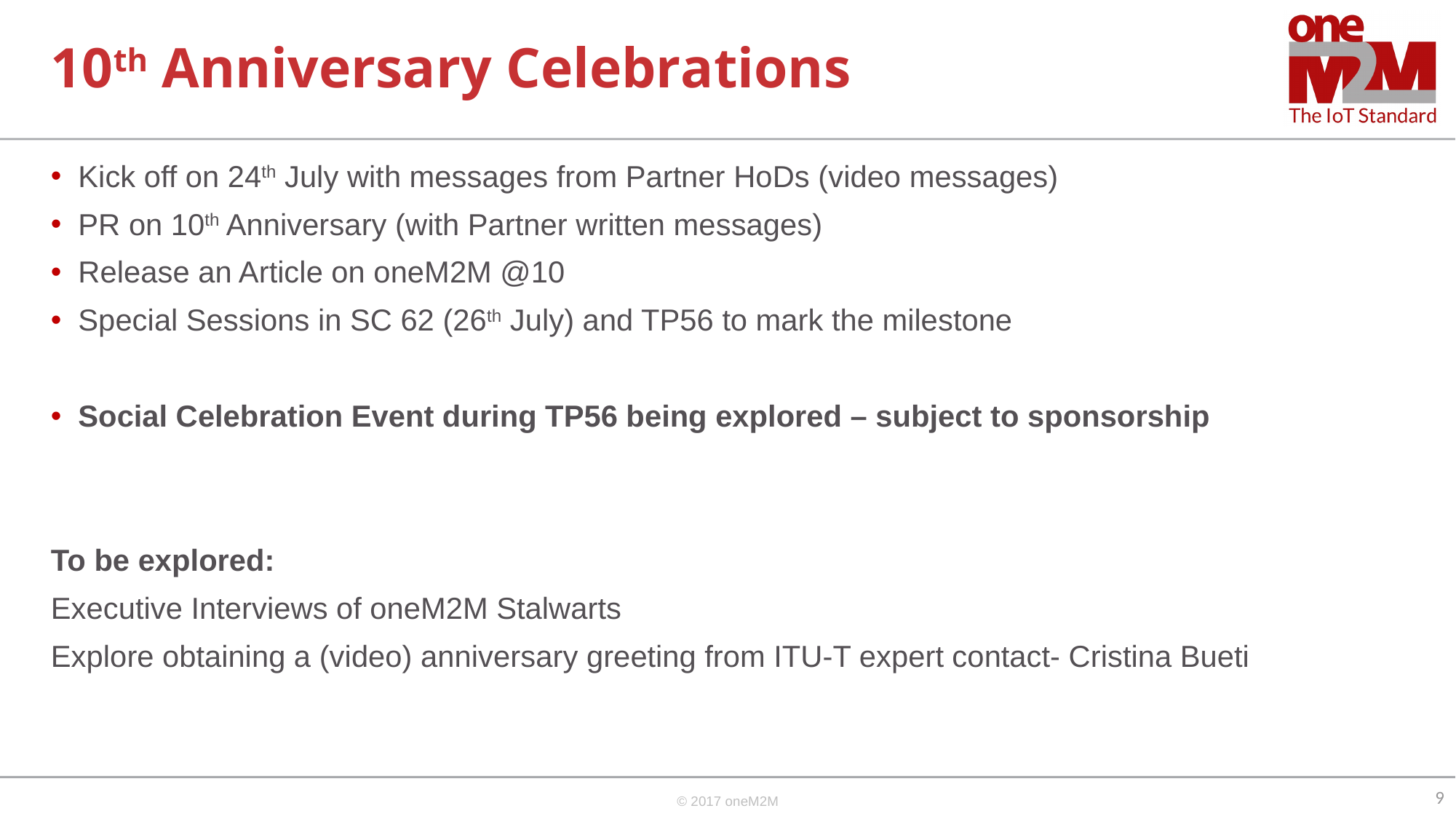

# 10th Anniversary Celebrations
Kick off on 24th July with messages from Partner HoDs (video messages)
PR on 10th Anniversary (with Partner written messages)
Release an Article on oneM2M @10
Special Sessions in SC 62 (26th July) and TP56 to mark the milestone

Social Celebration Event during TP56 being explored – subject to sponsorship

To be explored:
Executive Interviews of oneM2M Stalwarts
Explore obtaining a (video) anniversary greeting from ITU-T expert contact- Cristina Bueti

9